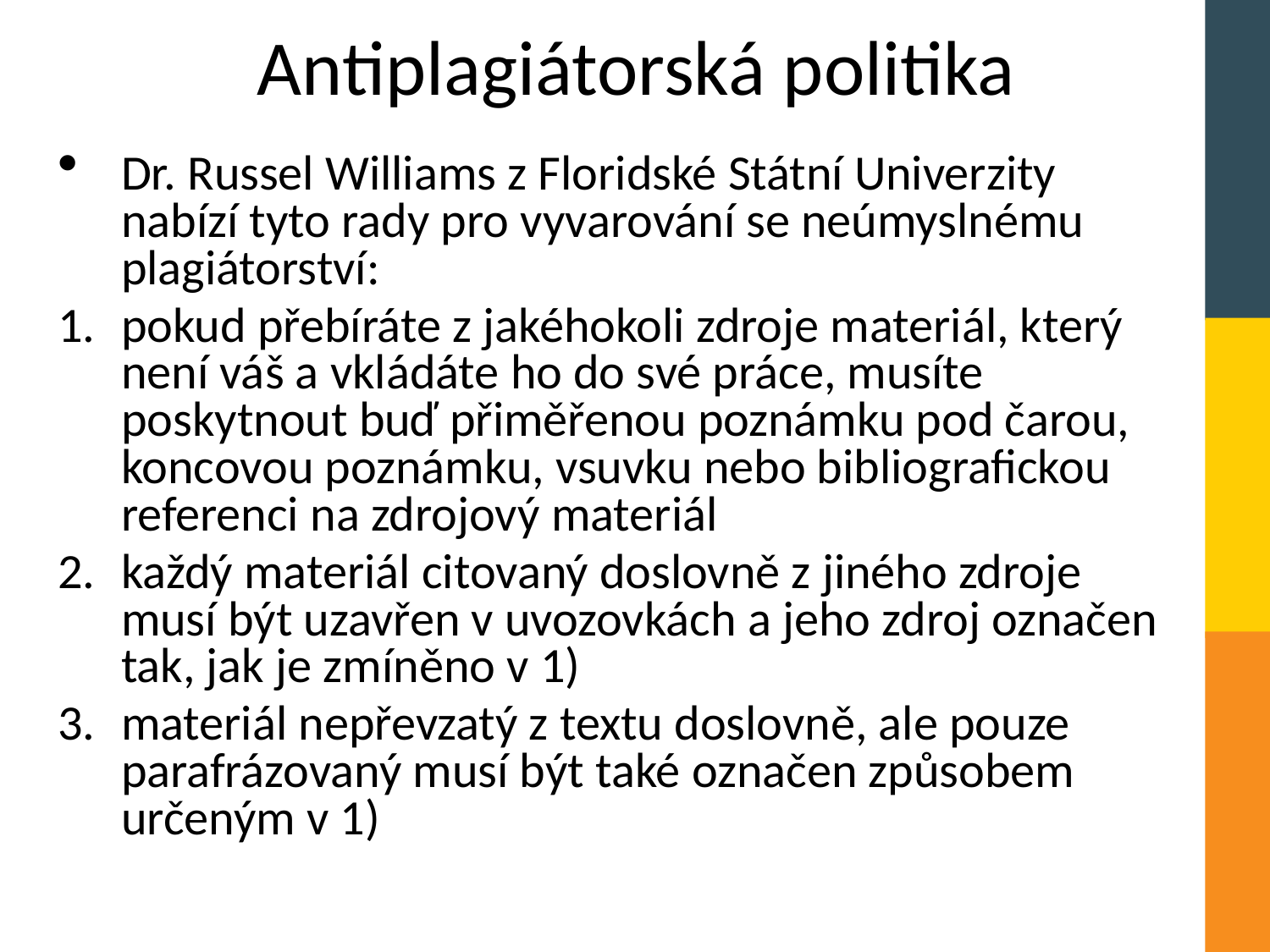

# Antiplagiátorská politika

Dr. Russel Williams z Floridské Státní Univerzity nabízí tyto rady pro vyvarování se neúmyslnému plagiátorství:
pokud přebíráte z jakéhokoli zdroje materiál, který není váš a vkládáte ho do své práce, musíte poskytnout buď přiměřenou poznámku pod čarou, koncovou poznámku, vsuvku nebo bibliografickou referenci na zdrojový materiál
každý materiál citovaný doslovně z jiného zdroje musí být uzavřen v uvozovkách a jeho zdroj označen tak, jak je zmíněno v 1)
materiál nepřevzatý z textu doslovně, ale pouze parafrázovaný musí být také označen způsobem určeným v 1)